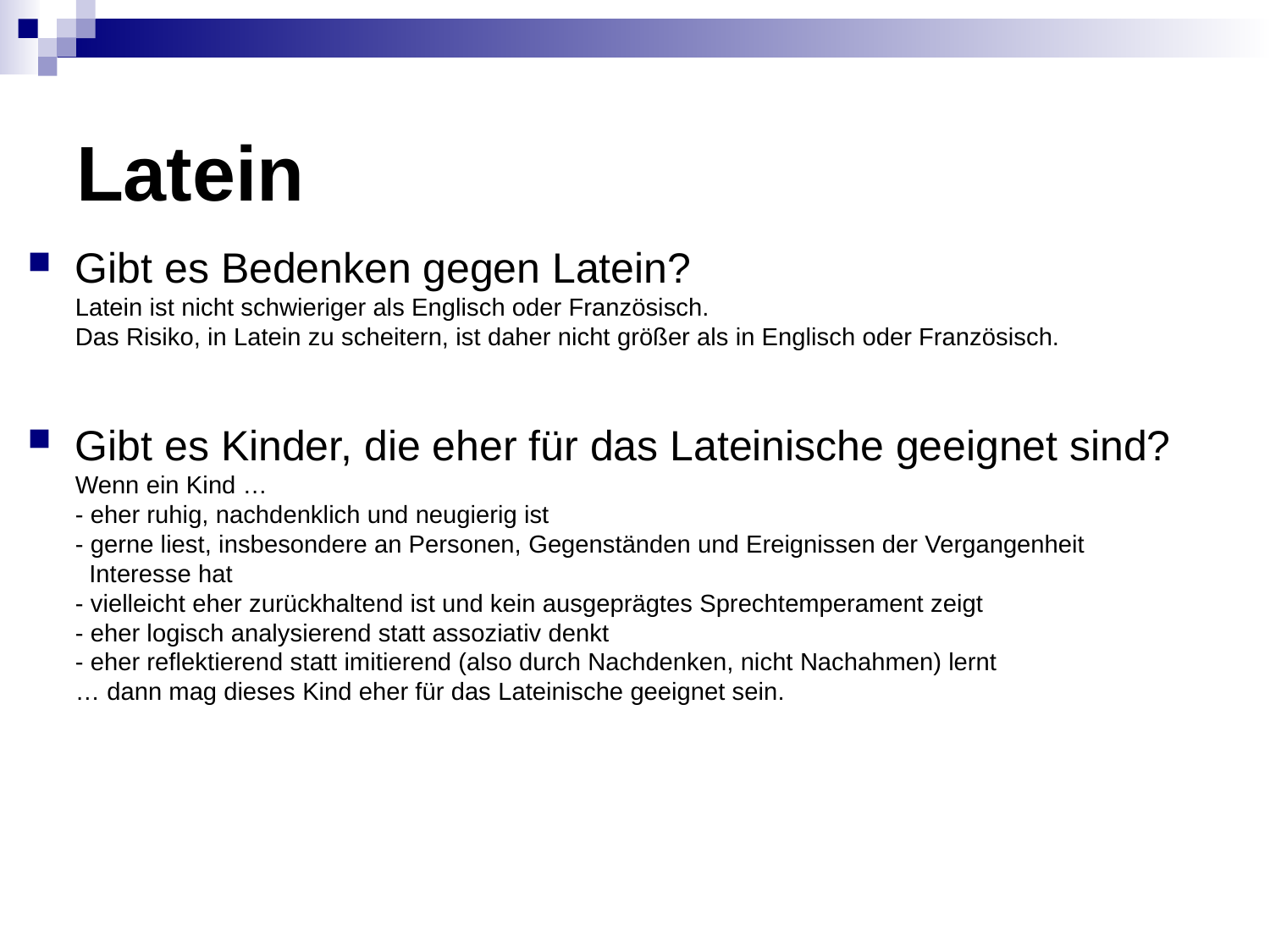

# Latein

Gibt es Bedenken gegen Latein?
Latein ist nicht schwieriger als Englisch oder Französisch.
Das Risiko, in Latein zu scheitern, ist daher nicht größer als in Englisch oder Französisch.

Gibt es Kinder, die eher für das Lateinische geeignet sind?
Wenn ein Kind …
- eher ruhig, nachdenklich und neugierig ist
- gerne liest, insbesondere an Personen, Gegenständen und Ereignissen der Vergangenheit
  Interesse hat
- vielleicht eher zurückhaltend ist und kein ausgeprägtes Sprechtemperament zeigt
- eher logisch analysierend statt assoziativ denkt
- eher reflektierend statt imitierend (also durch Nachdenken, nicht Nachahmen) lernt
… dann mag dieses Kind eher für das Lateinische geeignet sein.